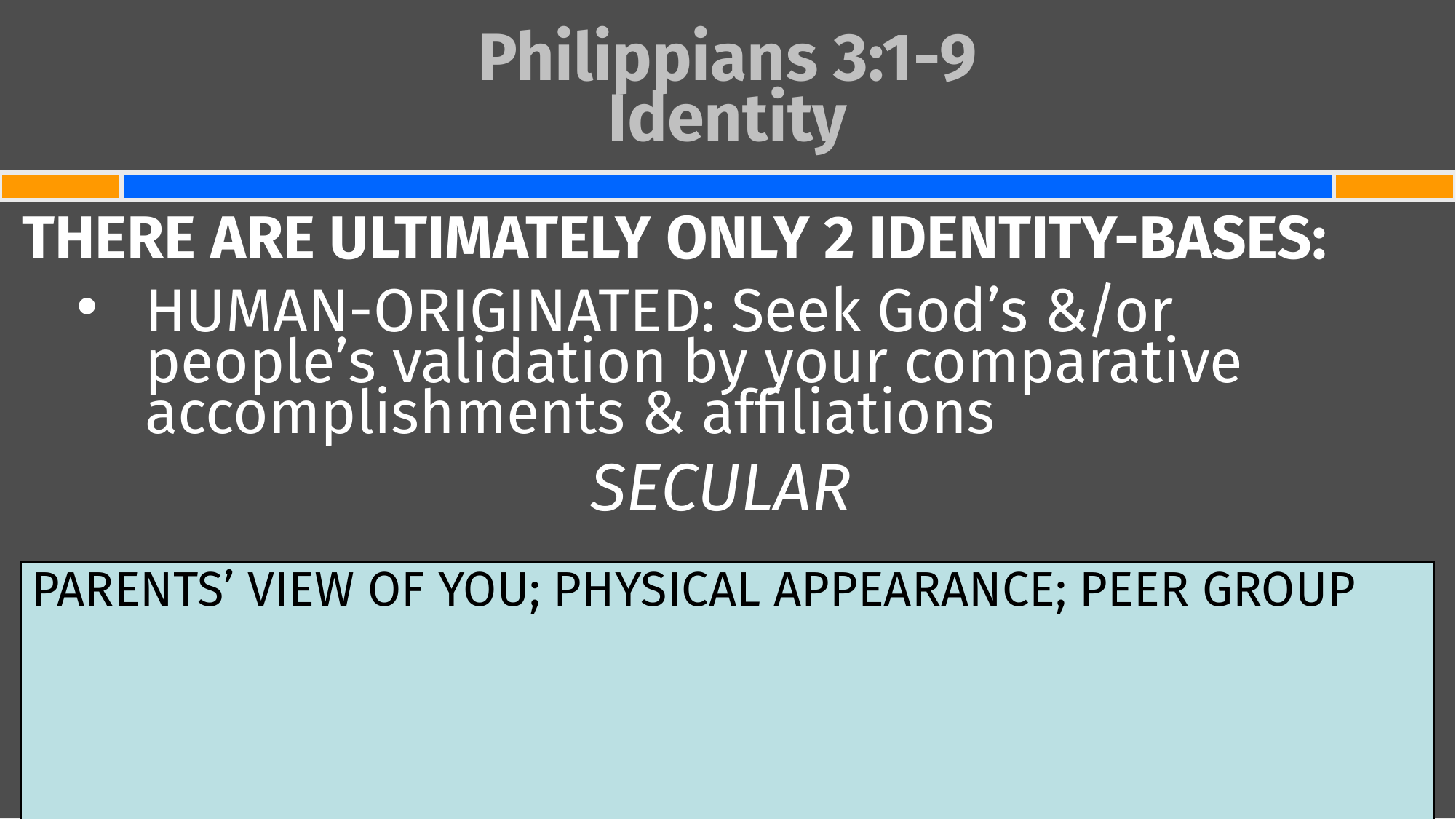

# Philippians 3:1-9 Identity

THERE ARE ULTIMATELY ONLY 2 IDENTITY-BASES:
HUMAN-ORIGINATED: Seek God’s &/or people’s validation by your comparative accomplishments & affiliations
SECULAR

PARENTS’ VIEW OF YOU; PHYSICAL APPEARANCE; PEER GROUP
DEGREES; JOB TITLE; INCOME; WHO YOU KNOW; WHAT YOU OWN; CHILDREN’S ACHIEVEMENTS
FINANCIAL SECURITY; POLITICAL AFFILIATION
GENDER, RACE, SEXUAL-ORIENTATION (“IDENTITY POLITICS”)